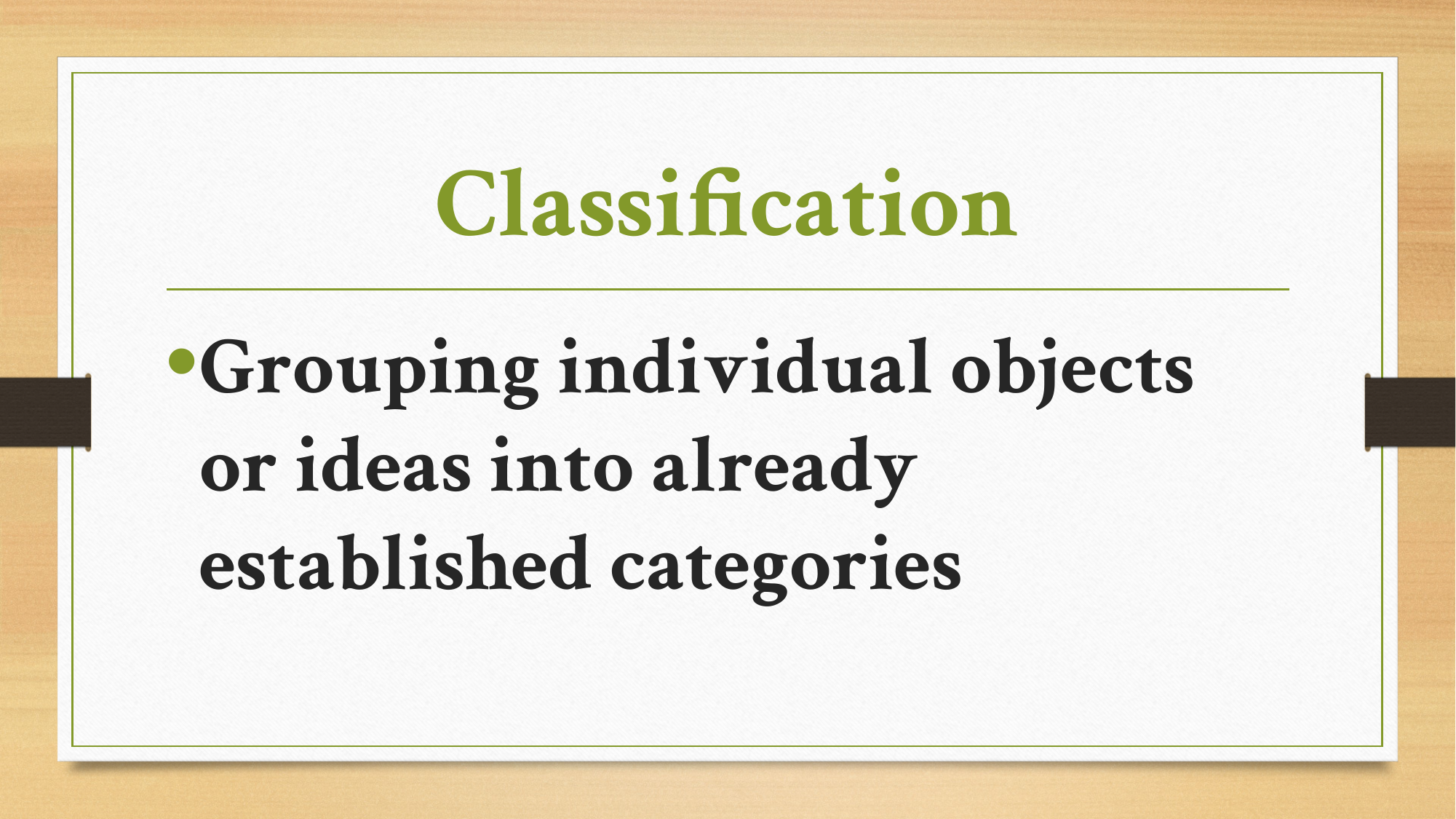

# Classification
Grouping individual objects or ideas into already established categories